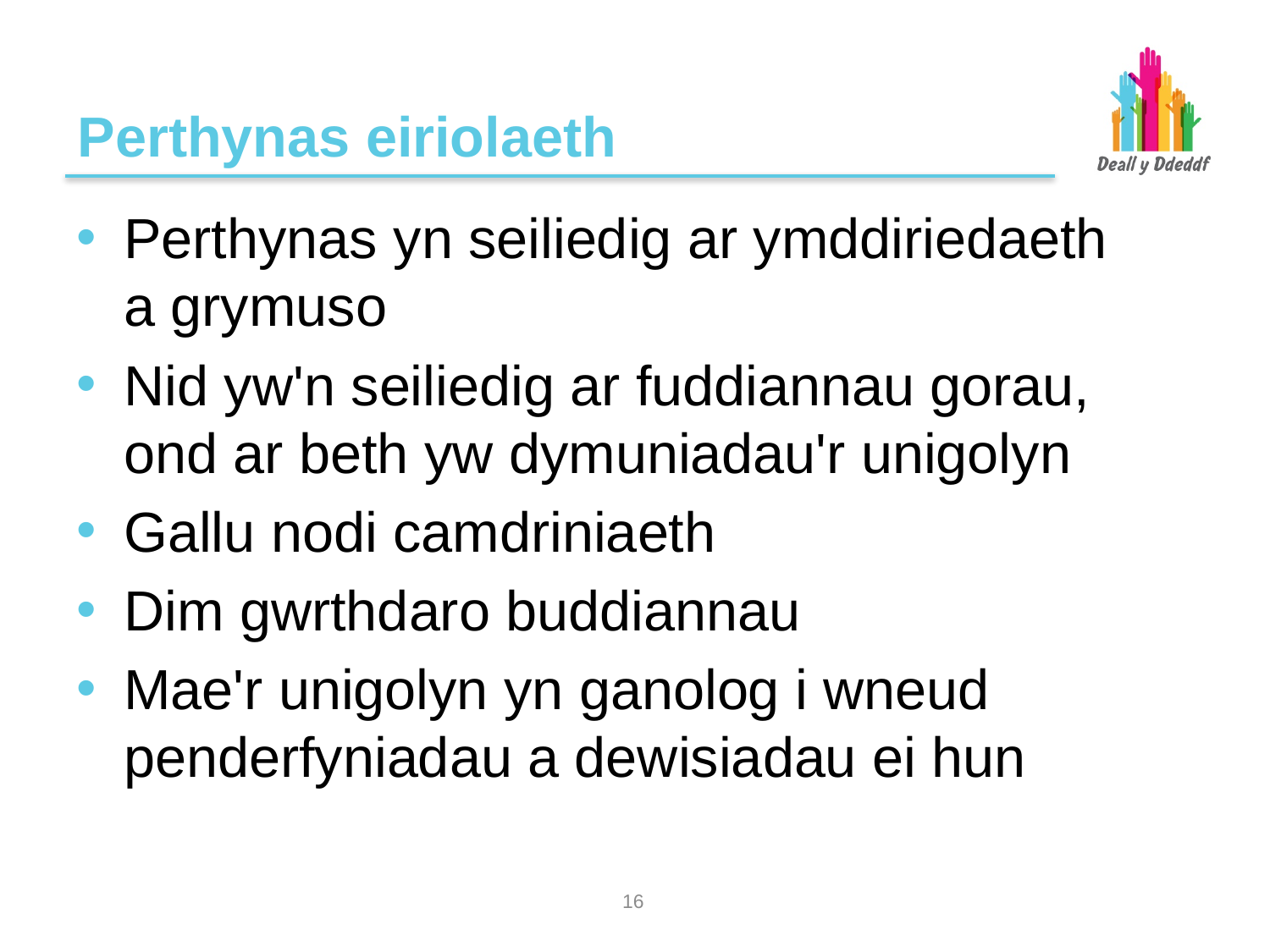

# Perthynas eiriolaeth
Perthynas yn seiliedig ar ymddiriedaeth
a grymuso
Nid yw'n seiliedig ar fuddiannau gorau, ond ar beth yw dymuniadau'r unigolyn
Gallu nodi camdriniaeth
Dim gwrthdaro buddiannau
Mae'r unigolyn yn ganolog i wneud penderfyniadau a dewisiadau ei hun

16